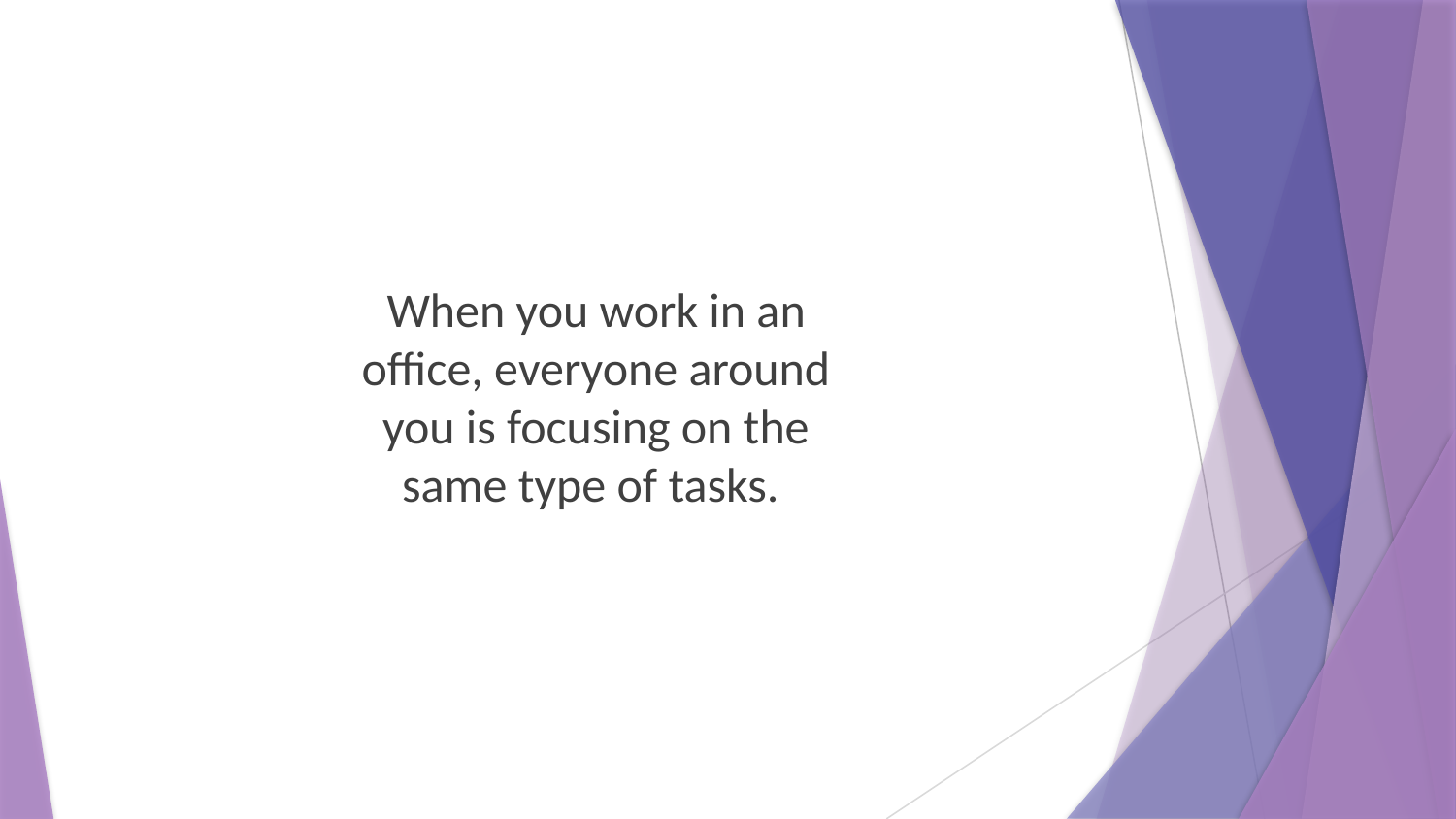

When you work in an office, everyone around you is focusing on the same type of tasks.